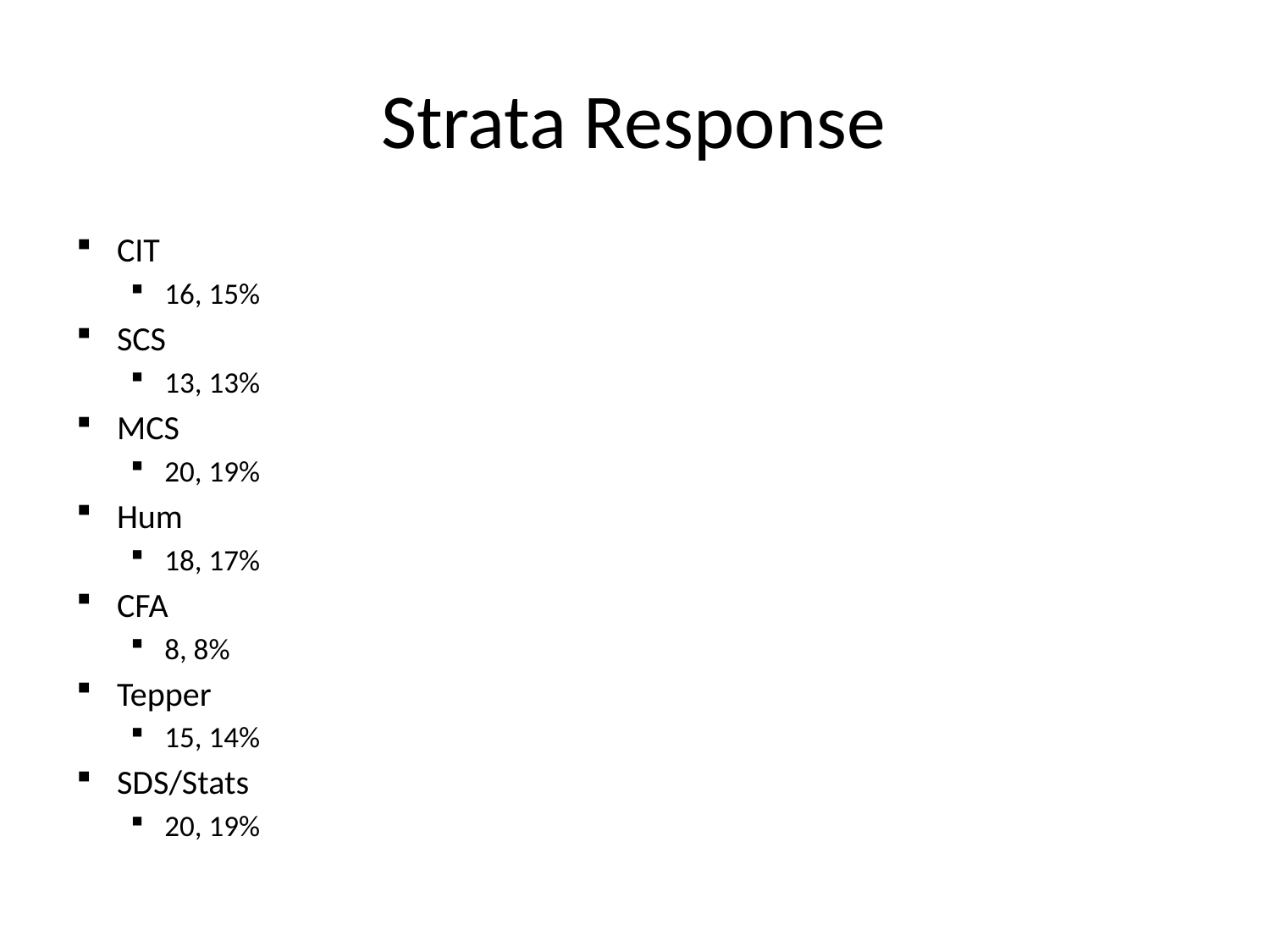

# Strata Response
CIT
16, 15%
SCS
13, 13%
MCS
20, 19%
Hum
18, 17%
CFA
8, 8%
Tepper
15, 14%
SDS/Stats
20, 19%